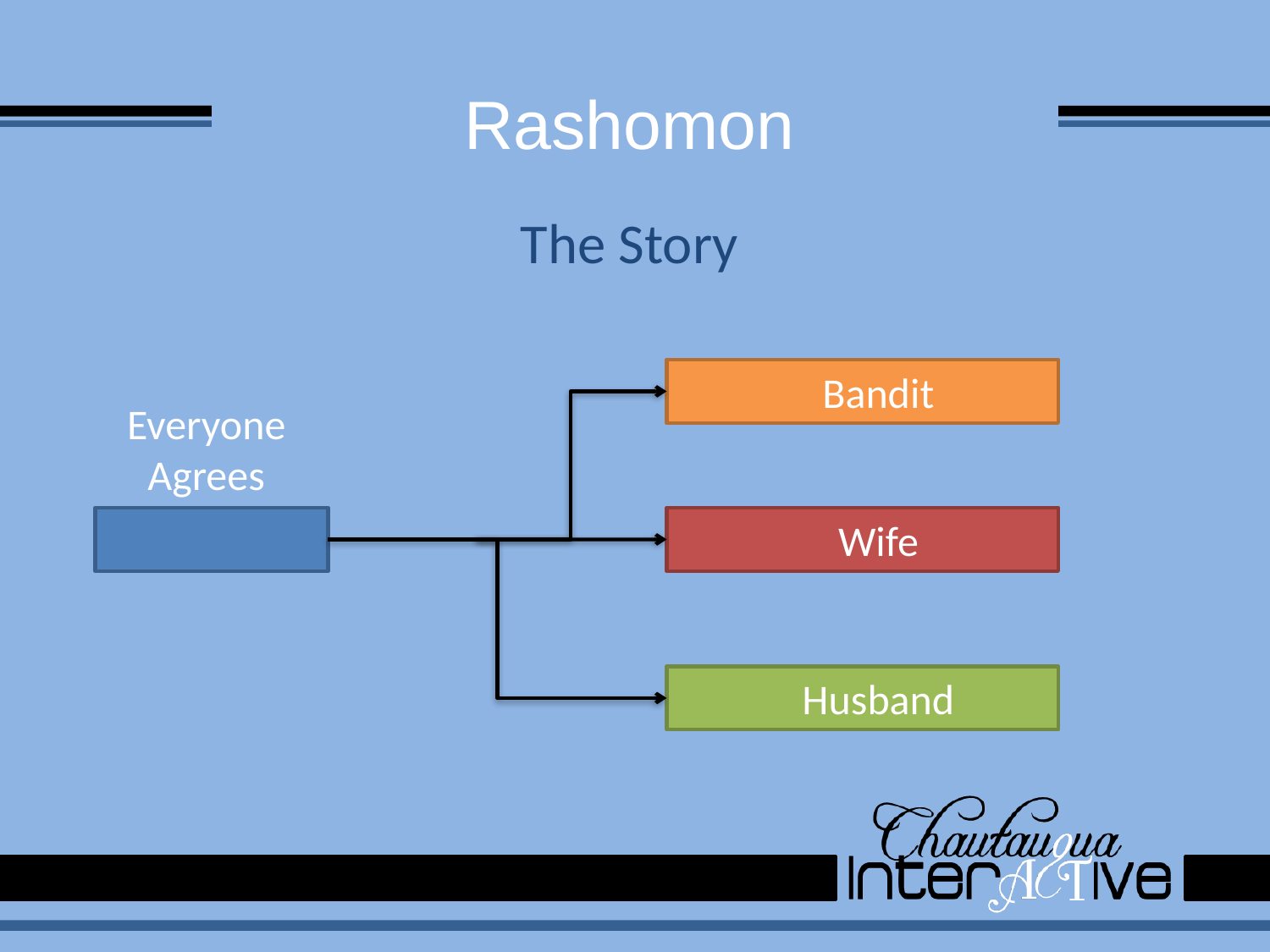

# Rashomon
The Story

Bandit
Everyone
Agrees

Wife

Husband